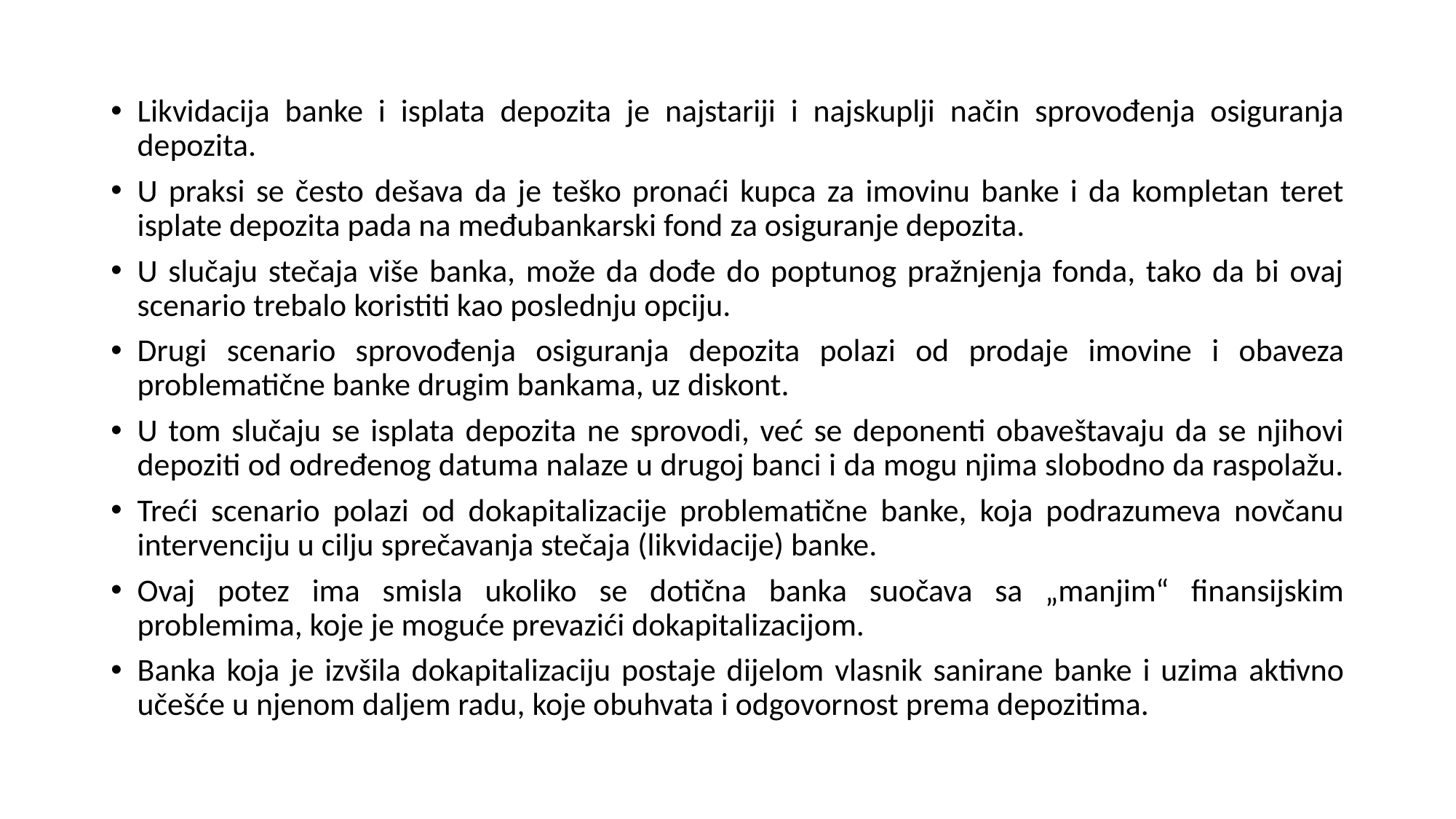

Likvidacija banke i isplata depozita je najstariji i najskuplji način sprovođenja osiguranja depozita.
U praksi se često dešava da je teško pronaći kupca za imovinu banke i da kompletan teret isplate depozita pada na međubankarski fond za osiguranje depozita.
U slučaju stečaja više banka, može da dođe do poptunog pražnjenja fonda, tako da bi ovaj scenario trebalo koristiti kao poslednju opciju.
Drugi scenario sprovođenja osiguranja depozita polazi od prodaje imovine i obaveza problematične banke drugim bankama, uz diskont.
U tom slučaju se isplata depozita ne sprovodi, već se deponenti obaveštavaju da se njihovi depoziti od određenog datuma nalaze u drugoj banci i da mogu njima slobodno da raspolažu.
Treći scenario polazi od dokapitalizacije problematične banke, koja podrazumeva novčanu intervenciju u cilju sprečavanja stečaja (likvidacije) banke.
Ovaj potez ima smisla ukoliko se dotična banka suočava sa „manjim“ finansijskim problemima, koje je moguće prevazići dokapitalizacijom.
Banka koja je izvšila dokapitalizaciju postaje dijelom vlasnik sanirane banke i uzima aktivno učešće u njenom daljem radu, koje obuhvata i odgovornost prema depozitima.